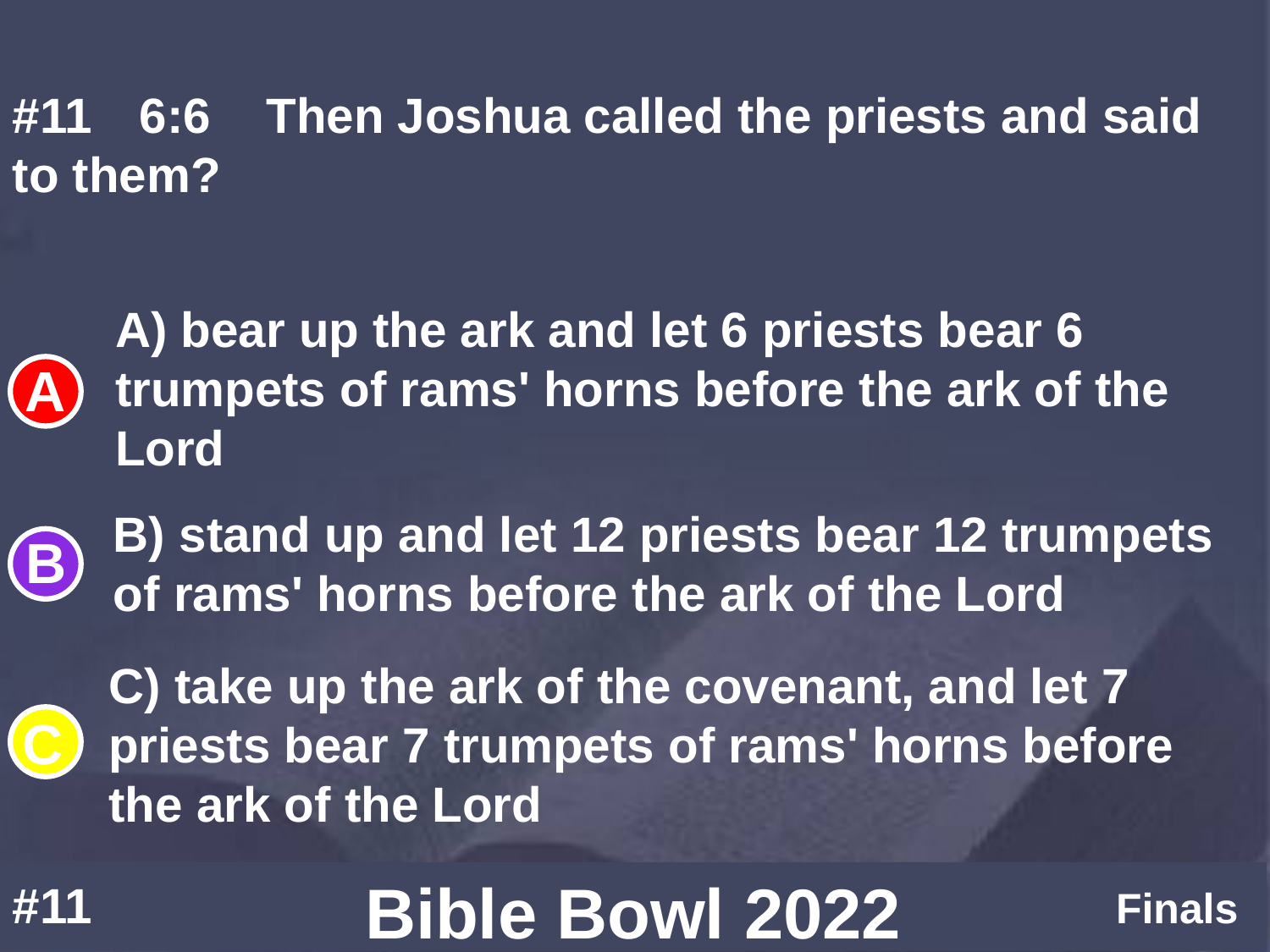

#11	6:6	Then Joshua called the priests and said to them?
A) bear up the ark and let 6 priests bear 6 trumpets of rams' horns before the ark of the Lord
B) stand up and let 12 priests bear 12 trumpets of rams' horns before the ark of the Lord
C) take up the ark of the covenant, and let 7 priests bear 7 trumpets of rams' horns before the ark of the Lord
#11